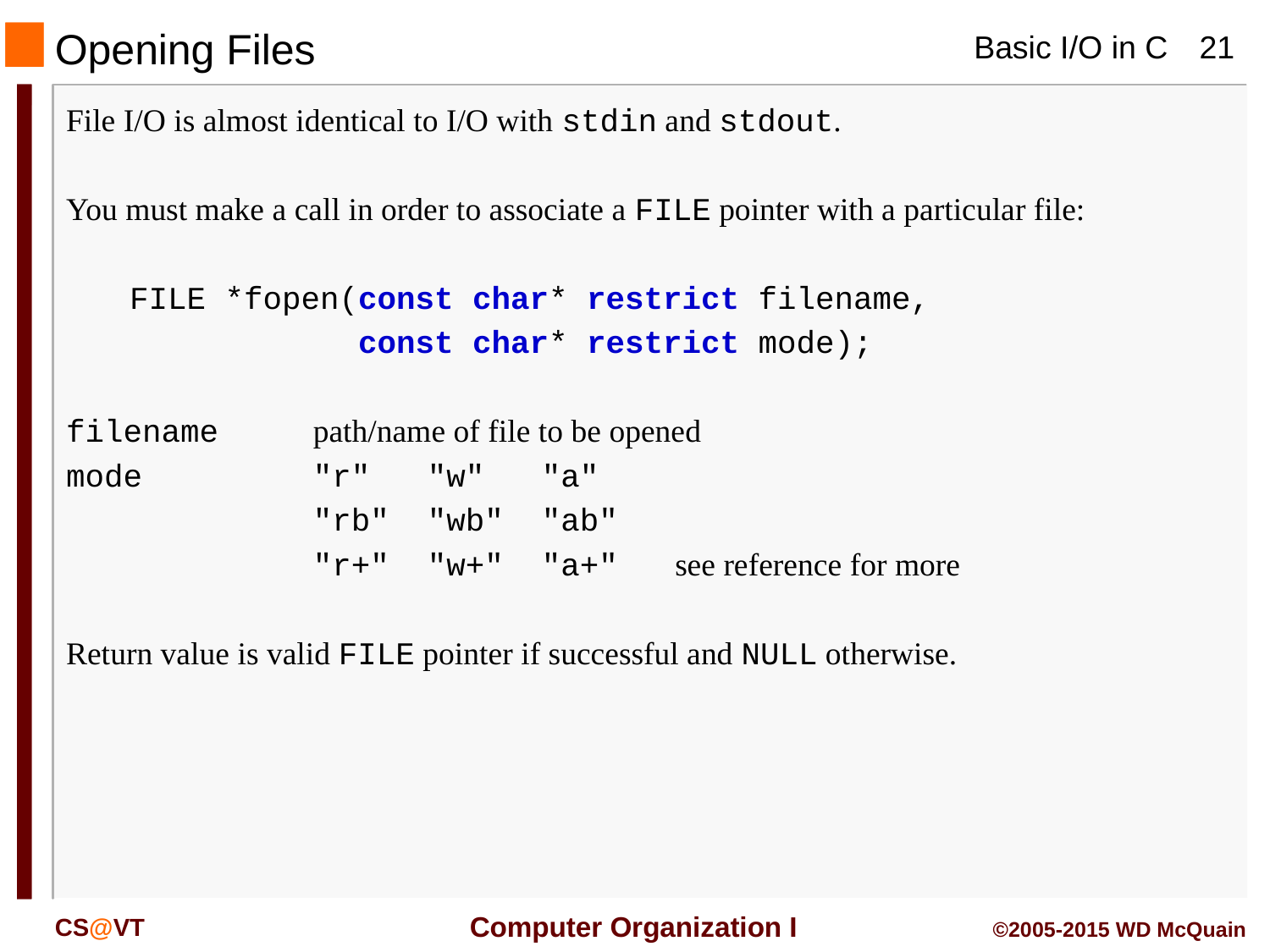

# Opening Files
File I/O is almost identical to I/O with stdin and stdout.

You must make a call in order to associate a FILE pointer with a particular file:

	FILE *fopen(const char* restrict filename,
	            const char* restrict mode);

filename	path/name of file to be opened
mode	"r"   "w"   "a"
		"rb"  "wb"  "ab"
		"r+"  "w+"  "a+"   see reference for more

Return value is valid FILE pointer if successful and NULL otherwise.